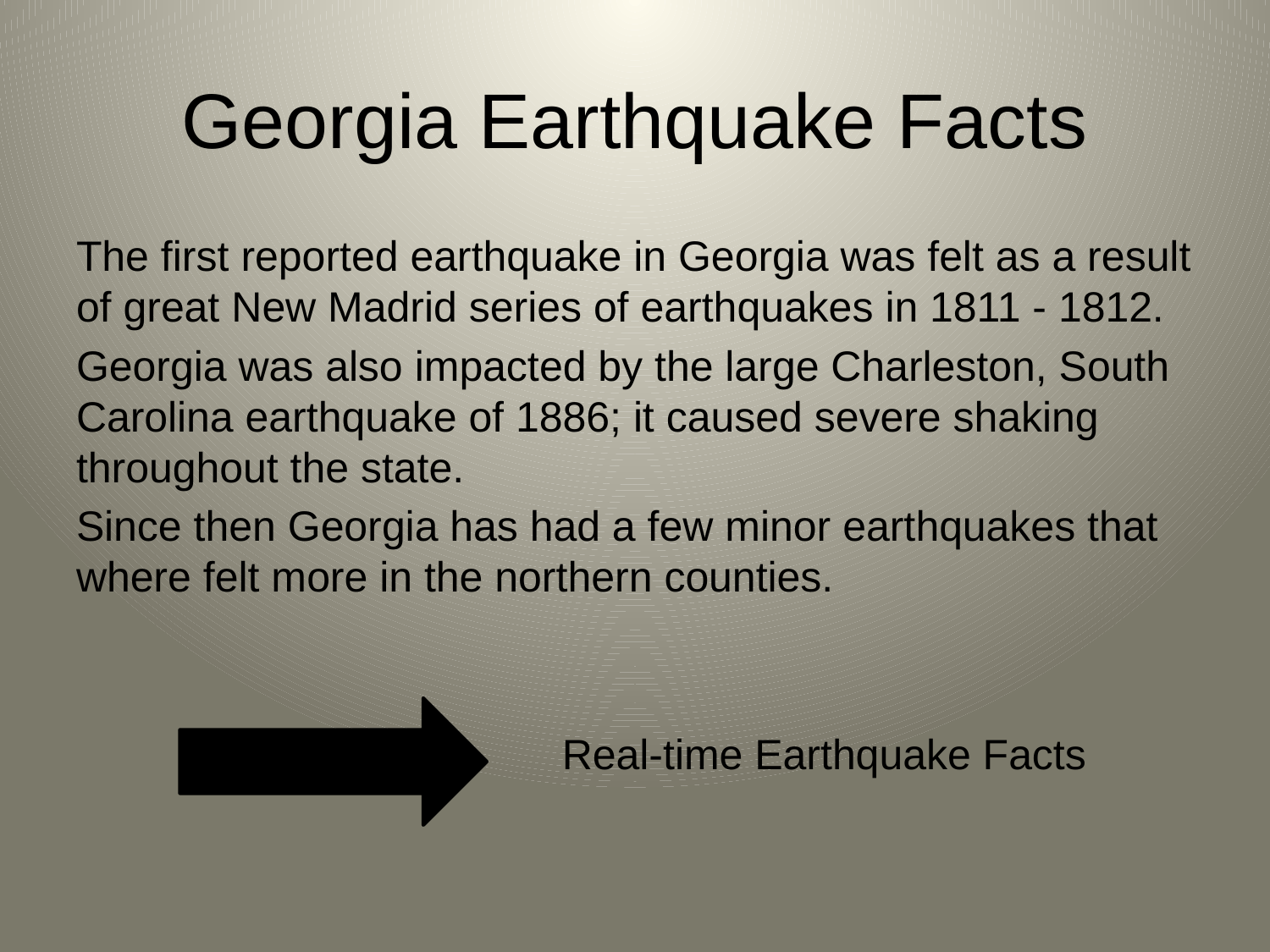

# Georgia Earthquake Facts
The first reported earthquake in Georgia was felt as a result of great New Madrid series of earthquakes in 1811 - 1812.
Georgia was also impacted by the large Charleston, South Carolina earthquake of 1886; it caused severe shaking throughout the state.
Since then Georgia has had a few minor earthquakes that where felt more in the northern counties.

                                         Real-time Earthquake Facts